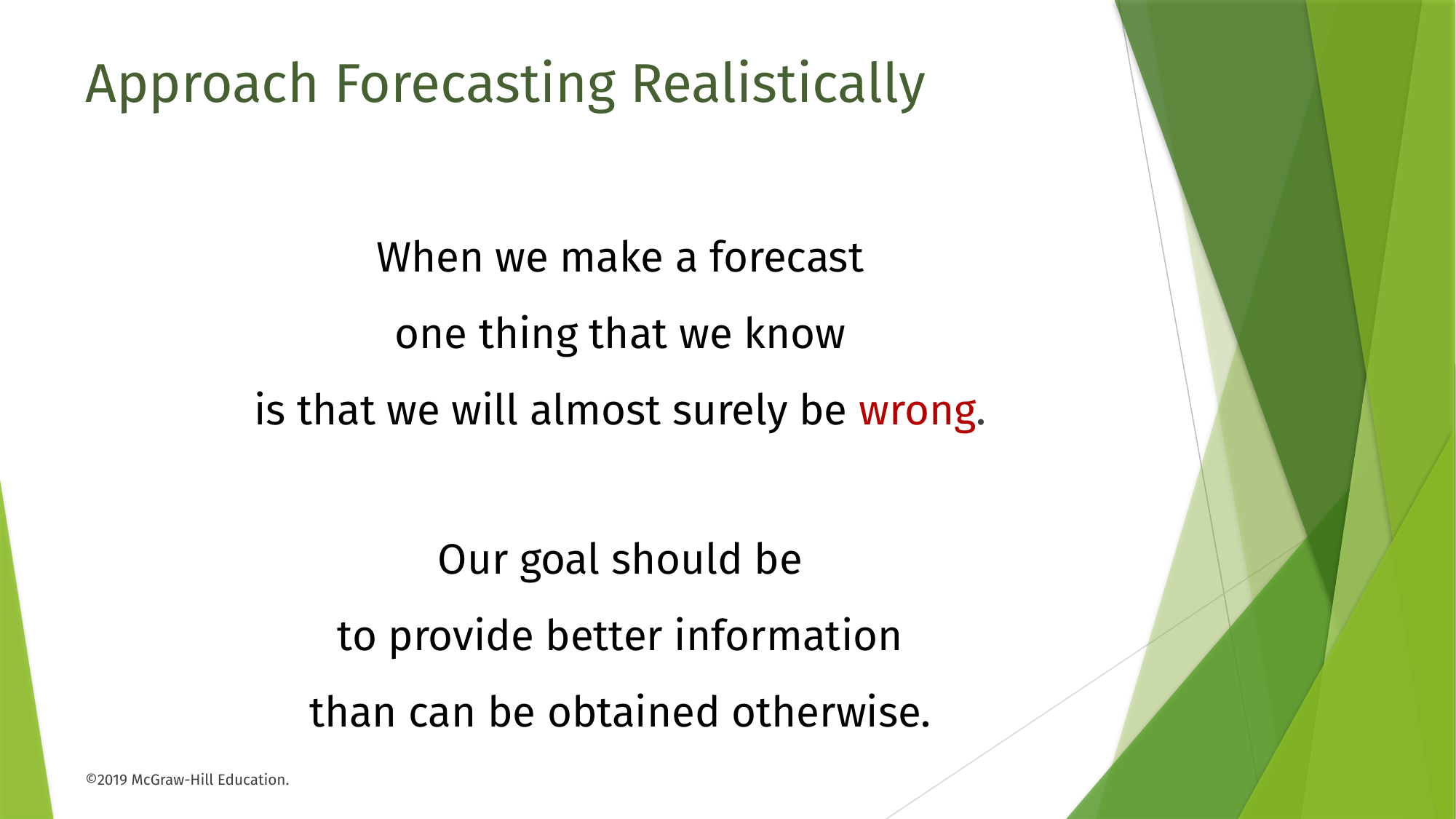

# Approach Forecasting Realistically
When we make a forecast
one thing that we know
is that we will almost surely be wrong.
Our goal should be
to provide better information
than can be obtained otherwise.